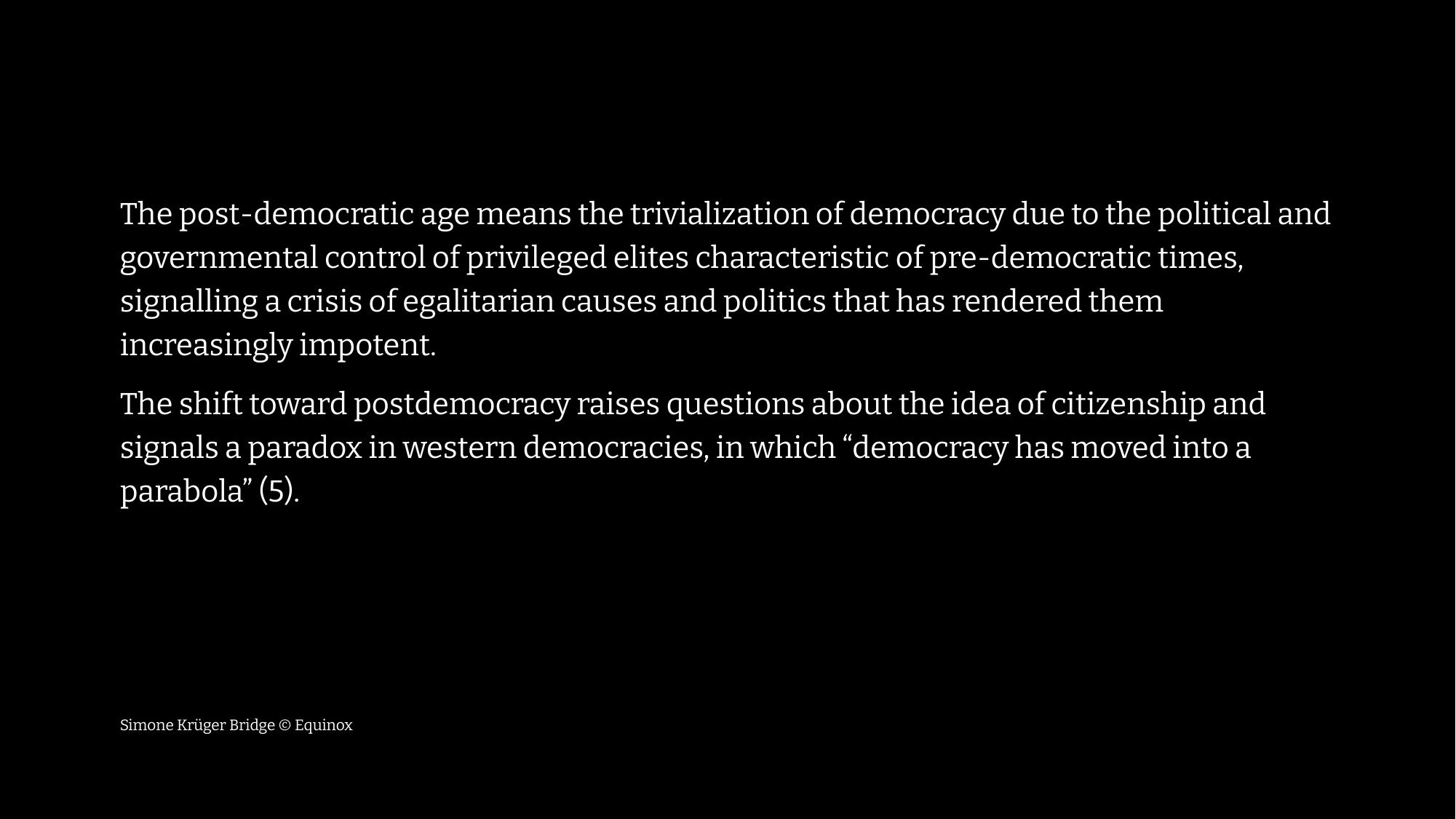

The post-democratic age means the trivialization of democracy due to the political and governmental control of privileged elites characteristic of pre-democratic times, signalling a crisis of egalitarian causes and politics that has rendered them increasingly impotent.
The shift toward postdemocracy raises questions about the idea of citizenship and signals a paradox in western democracies, in which “democracy has moved into a parabola” (5).
Simone Krüger Bridge © Equinox